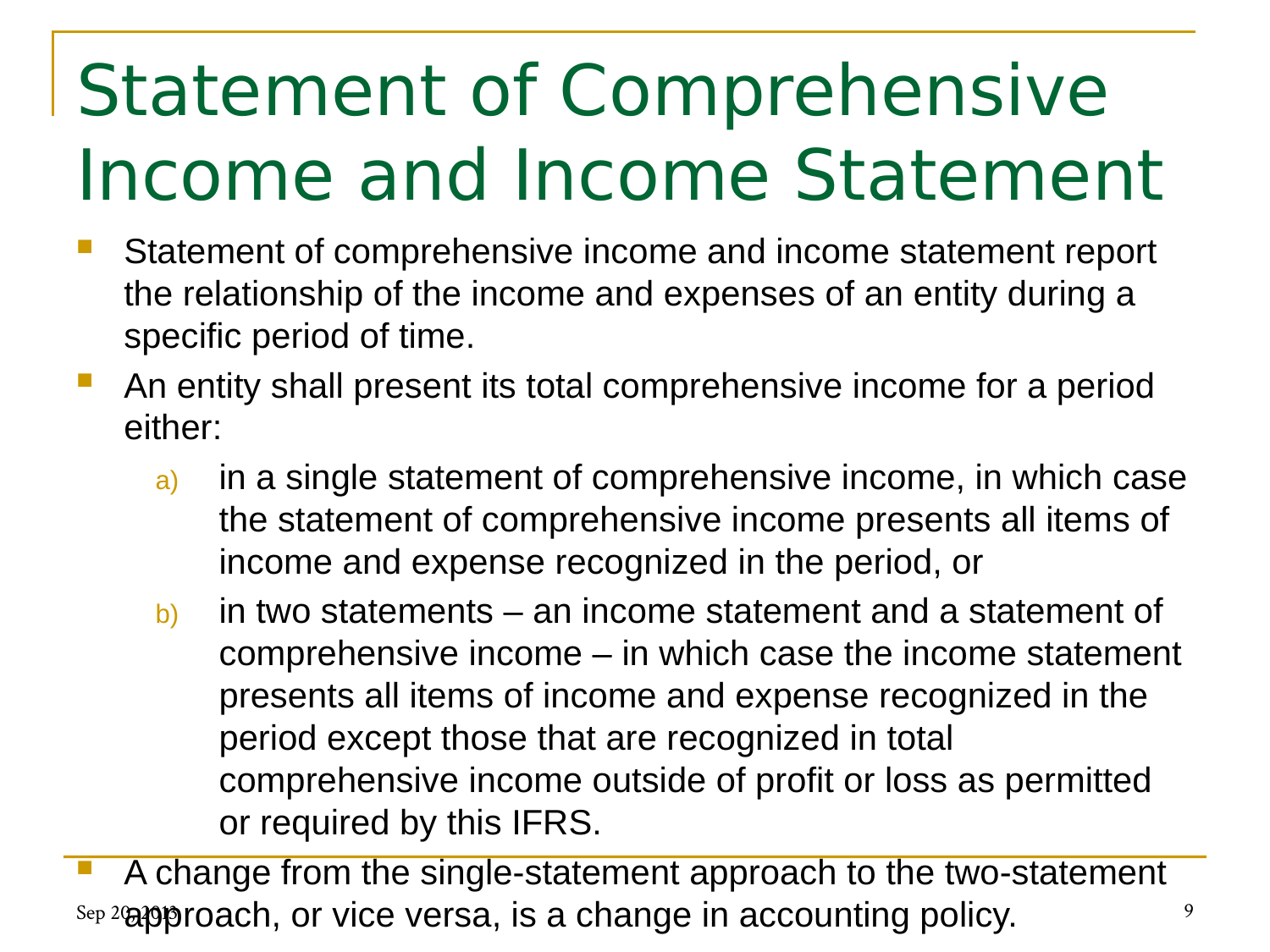

# Statement of Comprehensive Income and Income Statement
Statement of comprehensive income and income statement report the relationship of the income and expenses of an entity during a specific period of time.
An entity shall present its total comprehensive income for a period either:
in a single statement of comprehensive income, in which case the statement of comprehensive income presents all items of income and expense recognized in the period, or
in two statements – an income statement and a statement of comprehensive income – in which case the income statement presents all items of income and expense recognized in the period except those that are recognized in total comprehensive income outside of profit or loss as permitted or required by this IFRS.
A change from the single-statement approach to the two-statement approach, or vice versa, is a change in accounting policy.

Sep 20, 2013
9